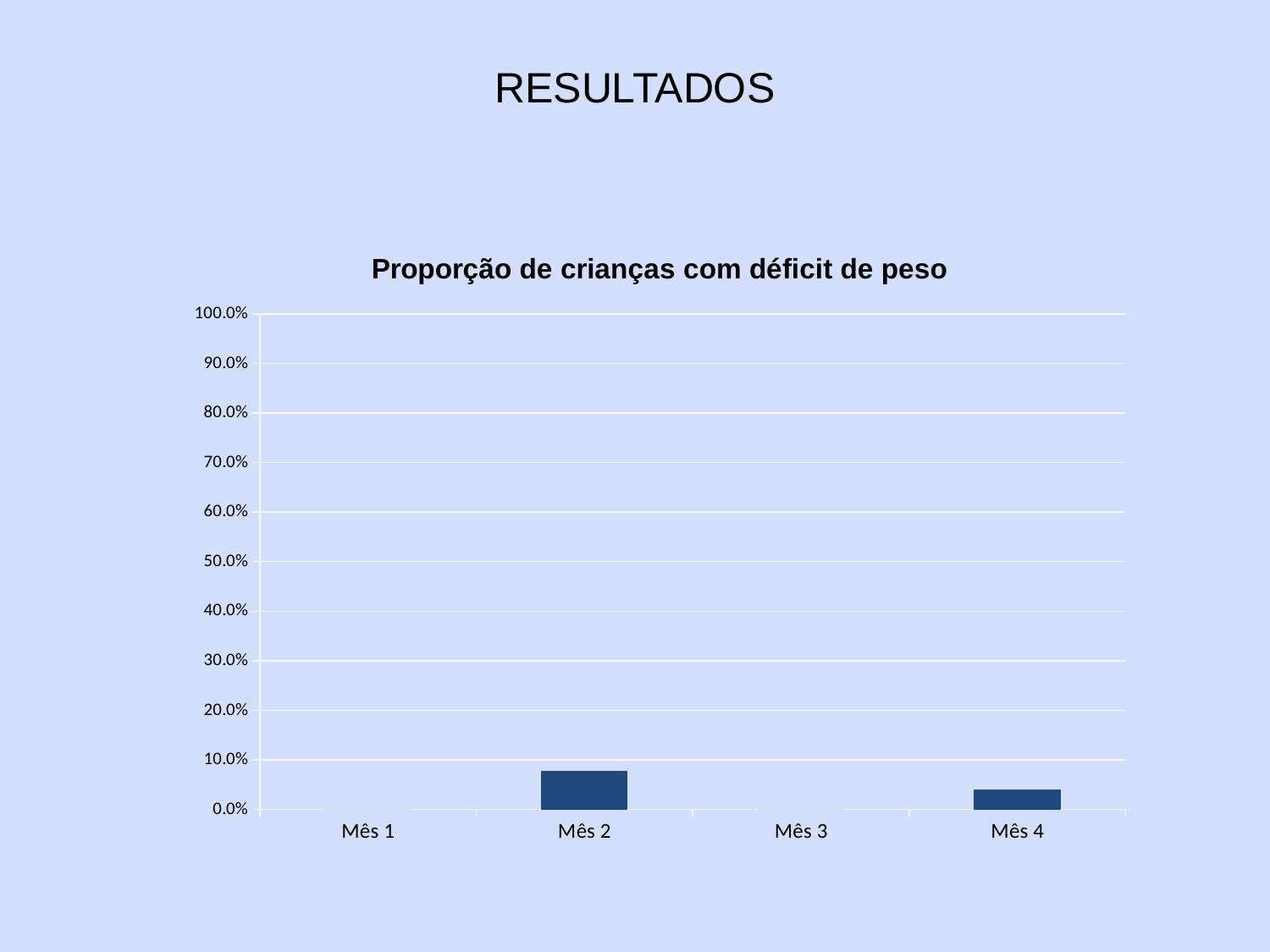

# RESULTADOS

### Chart: Proporção de crianças com déficit de peso

| Category | Proporção de crianças com déficit de peso |
|---|---|
| Mês 1 | 0.0 |
| Mês 2 | 0.07692307692307693 |
| Mês 3 | 0.0 |
| Mês 4 | 0.040000000000000015 |